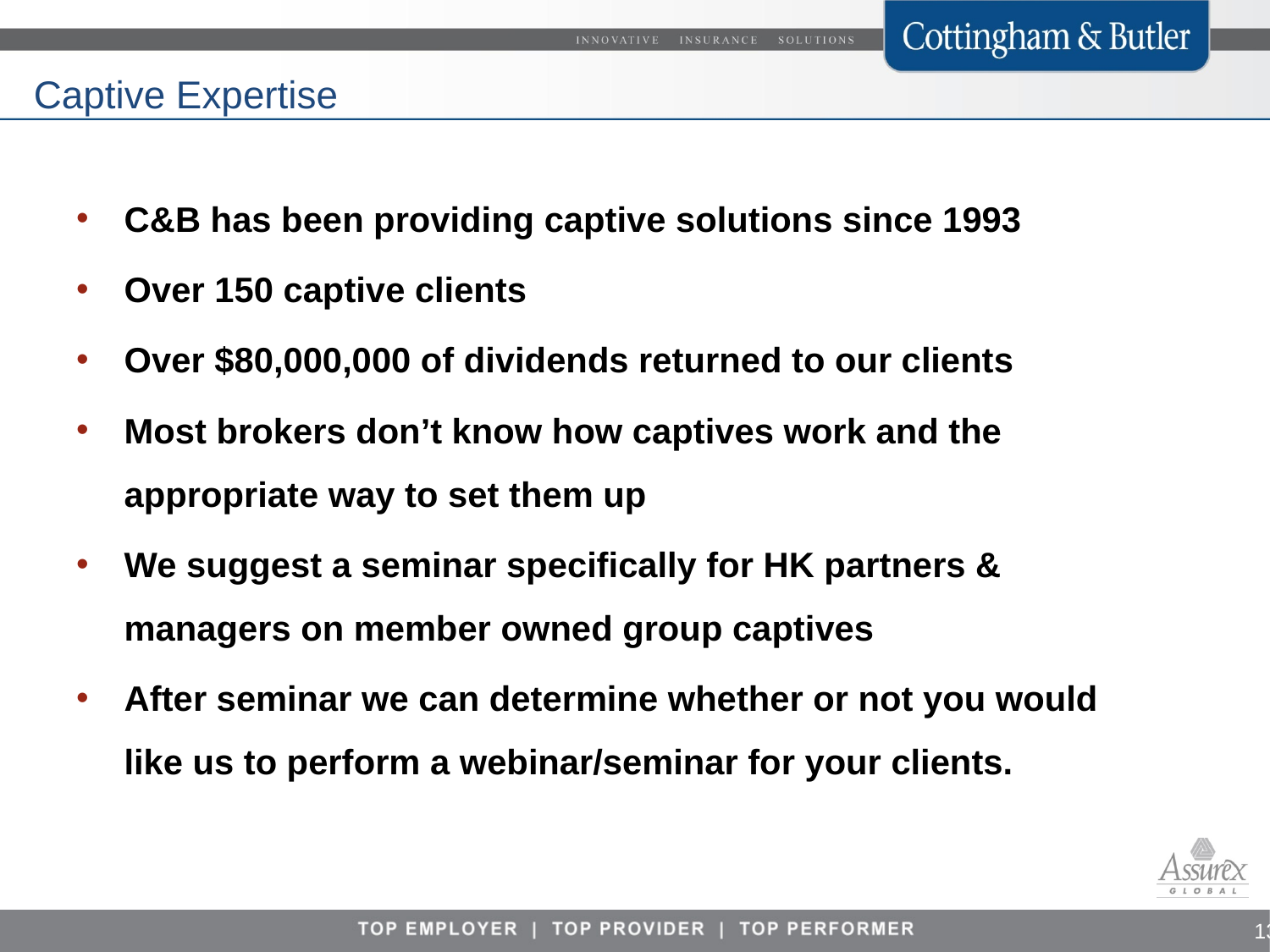

# Captive Expertise
C&B has been providing captive solutions since 1993
Over 150 captive clients
Over $80,000,000 of dividends returned to our clients
Most brokers don’t know how captives work and the appropriate way to set them up
We suggest a seminar specifically for HK partners & managers on member owned group captives
After seminar we can determine whether or not you would like us to perform a webinar/seminar for your clients.